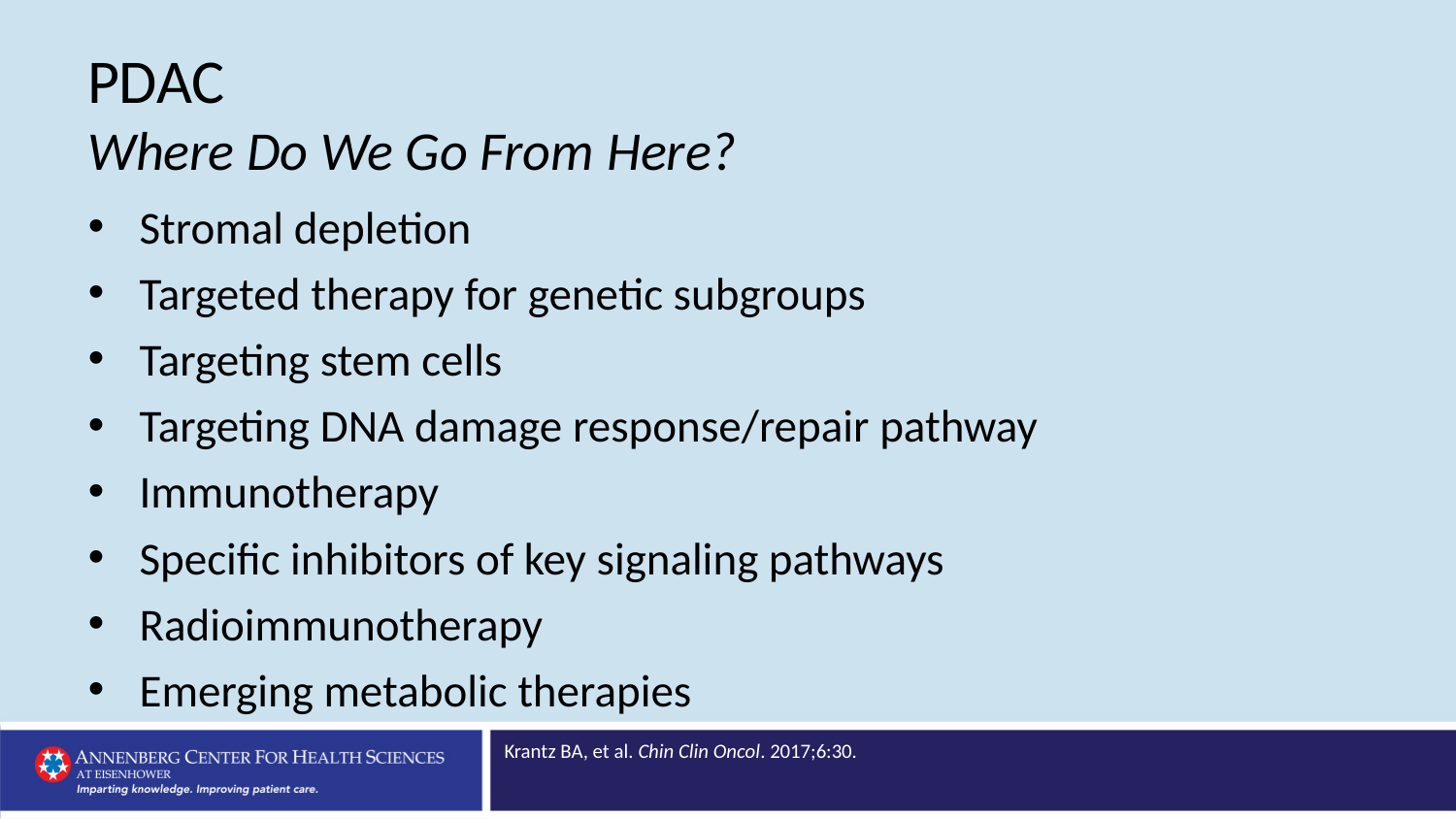

PDAC
Where Do We Go From Here?
Stromal depletion
Targeted therapy for genetic subgroups
Targeting stem cells
Targeting DNA damage response/repair pathway
Immunotherapy
Specific inhibitors of key signaling pathways
Radioimmunotherapy
Emerging metabolic therapies
Krantz BA, et al. Chin Clin Oncol. 2017;6:30.